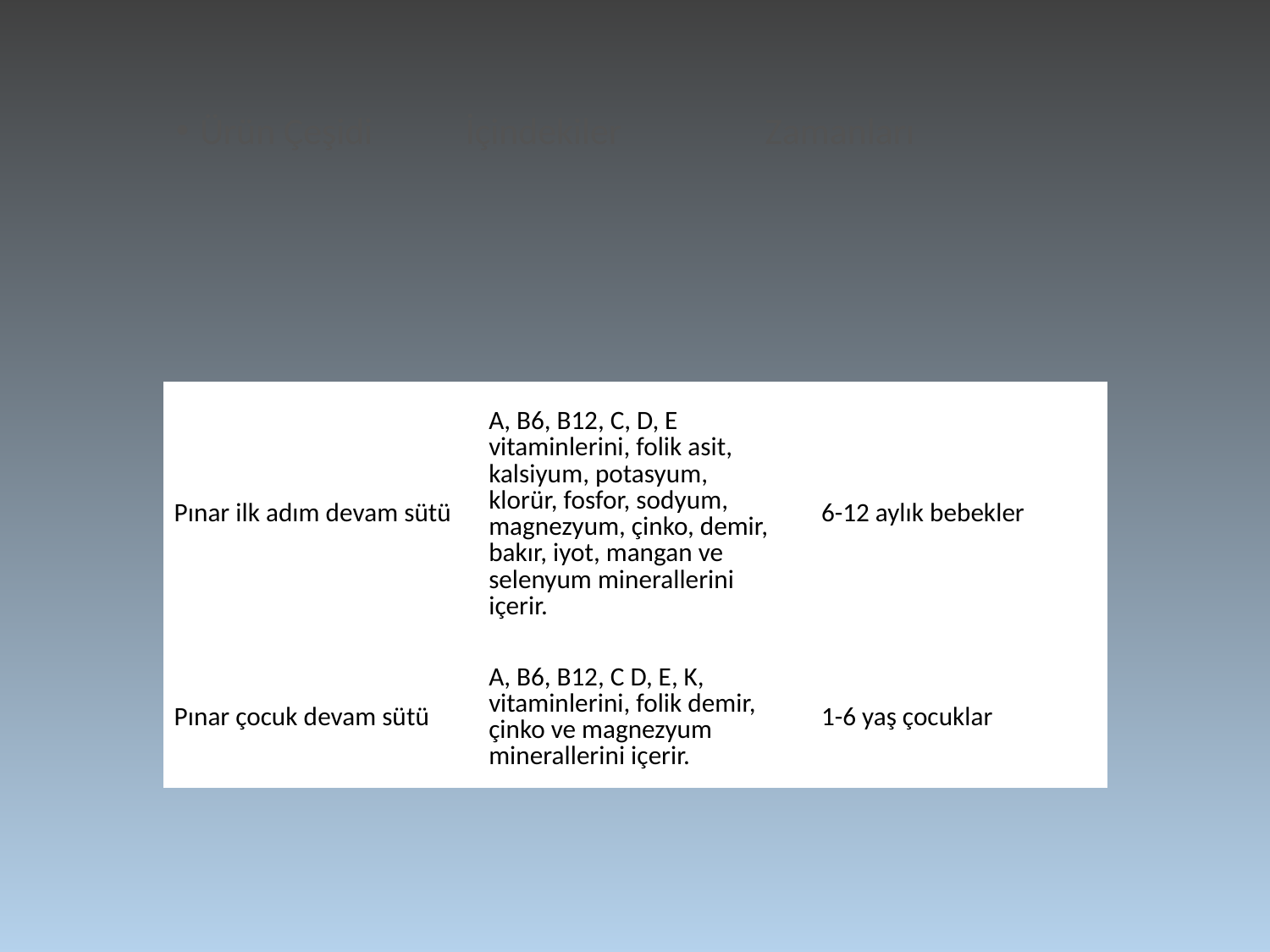

Ürün Çeşidi           İçindekiler                 Zamanları

| Pınar ilk adım devam sütü | A, B6, B12, C, D, E vitaminlerini, folik asit, kalsiyum, potasyum, klorür, fosfor, sodyum, magnezyum, çinko, demir, bakır, iyot, mangan ve selenyum minerallerini içerir. | 6-12 aylık bebekler |
| --- | --- | --- |
| Pınar çocuk devam sütü | A, B6, B12, C D, E, K, vitaminlerini, folik demir, çinko ve magnezyum minerallerini içerir. | 1-6 yaş çocuklar |